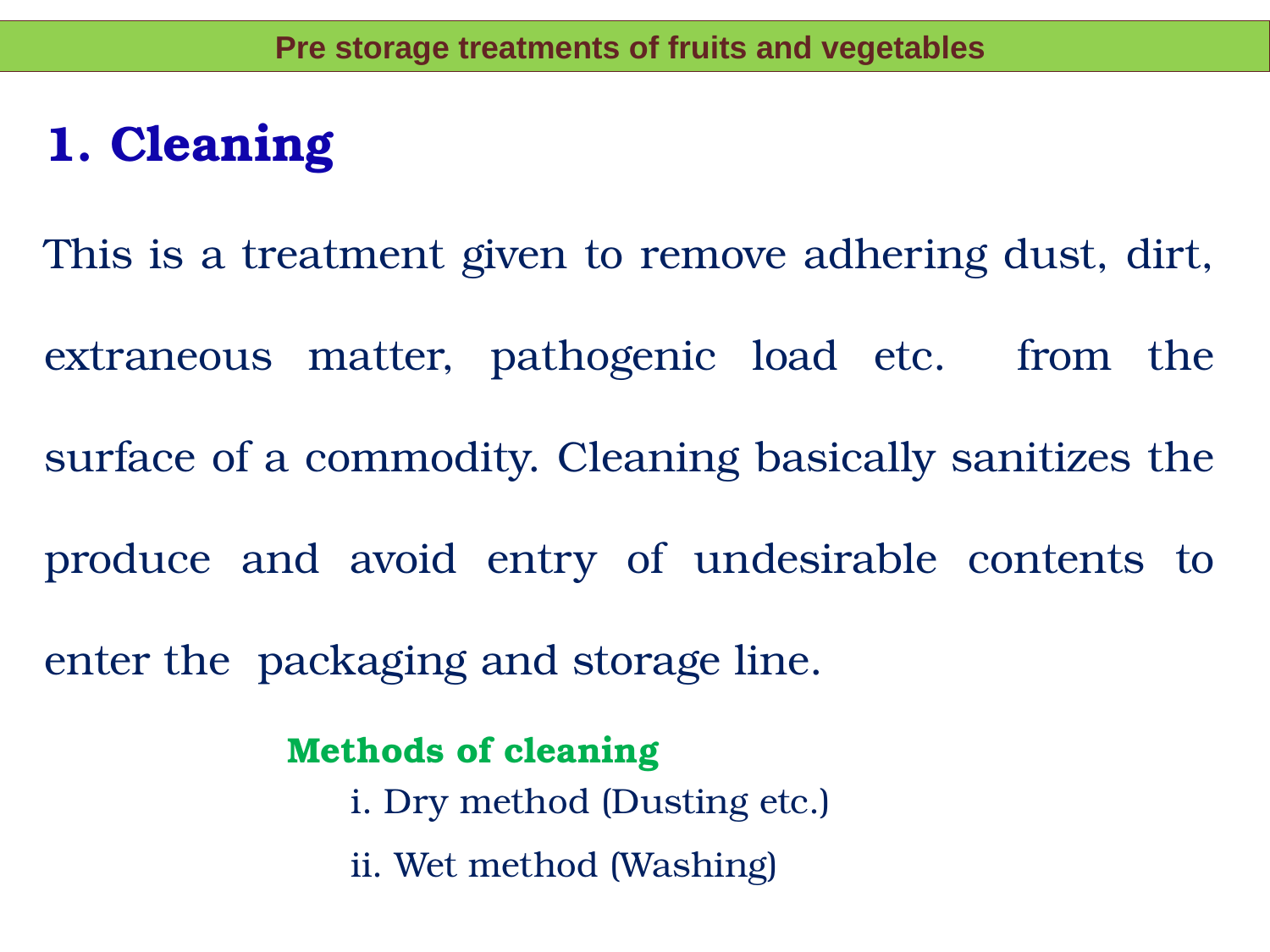

Pre storage treatments of fruits and vegetables
1. Cleaning
This is a treatment given to remove adhering dust, dirt, extraneous matter, pathogenic load etc.  from the surface of a commodity. Cleaning basically sanitizes the produce and avoid entry of undesirable contents to enter the  packaging and storage line.

Methods of cleaning
i. Dry method (Dusting etc.)
ii. Wet method (Washing)